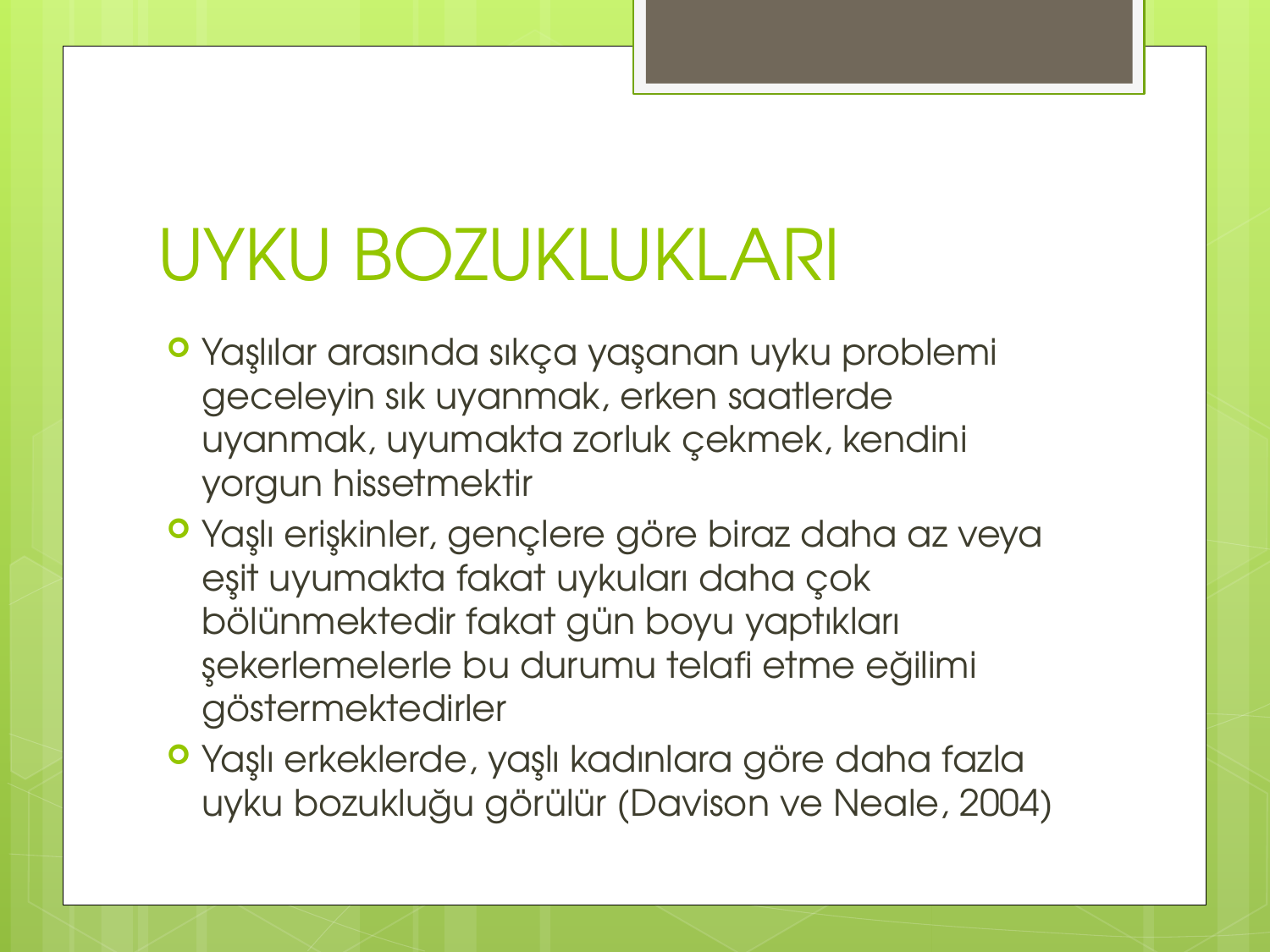

# UYKU BOZUKLUKLARI
Yaşlılar arasında sıkça yaşanan uyku problemi geceleyin sık uyanmak, erken saatlerde uyanmak, uyumakta zorluk çekmek, kendini yorgun hissetmektir
Yaşlı erişkinler, gençlere göre biraz daha az veya eşit uyumakta fakat uykuları daha çok bölünmektedir fakat gün boyu yaptıkları şekerlemelerle bu durumu telafi etme eğilimi göstermektedirler
Yaşlı erkeklerde, yaşlı kadınlara göre daha fazla uyku bozukluğu görülür (Davison ve Neale, 2004)